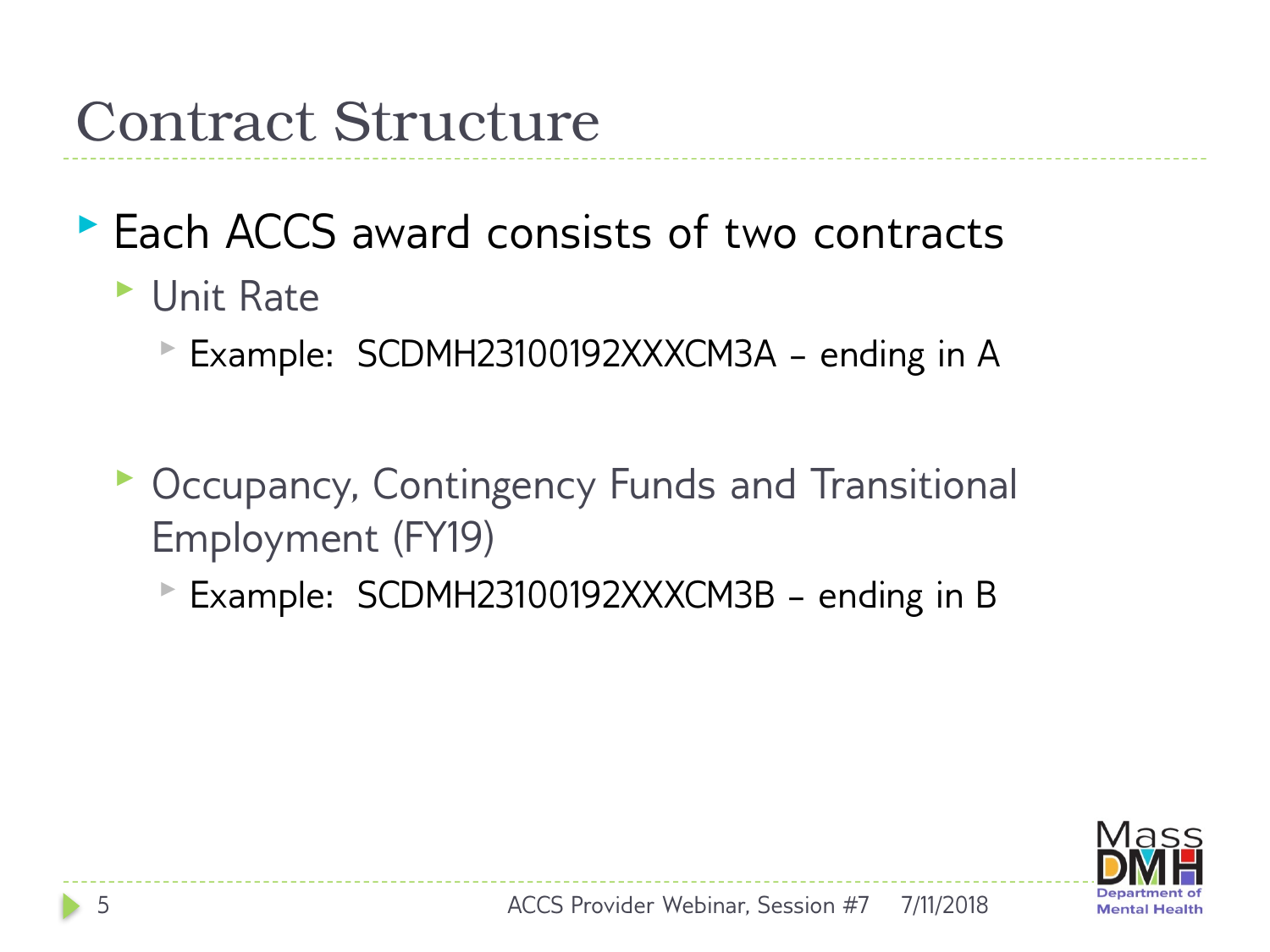

# Contract Structure

Each ACCS award consists of two contracts
Unit Rate
Example:  SCDMH23100192XXXCM3A – ending in A

Occupancy, Contingency Funds and Transitional Employment (FY19)
Example:  SCDMH23100192XXXCM3B – ending in B

5
ACCS Provider Webinar, Session #7
7/11/2018